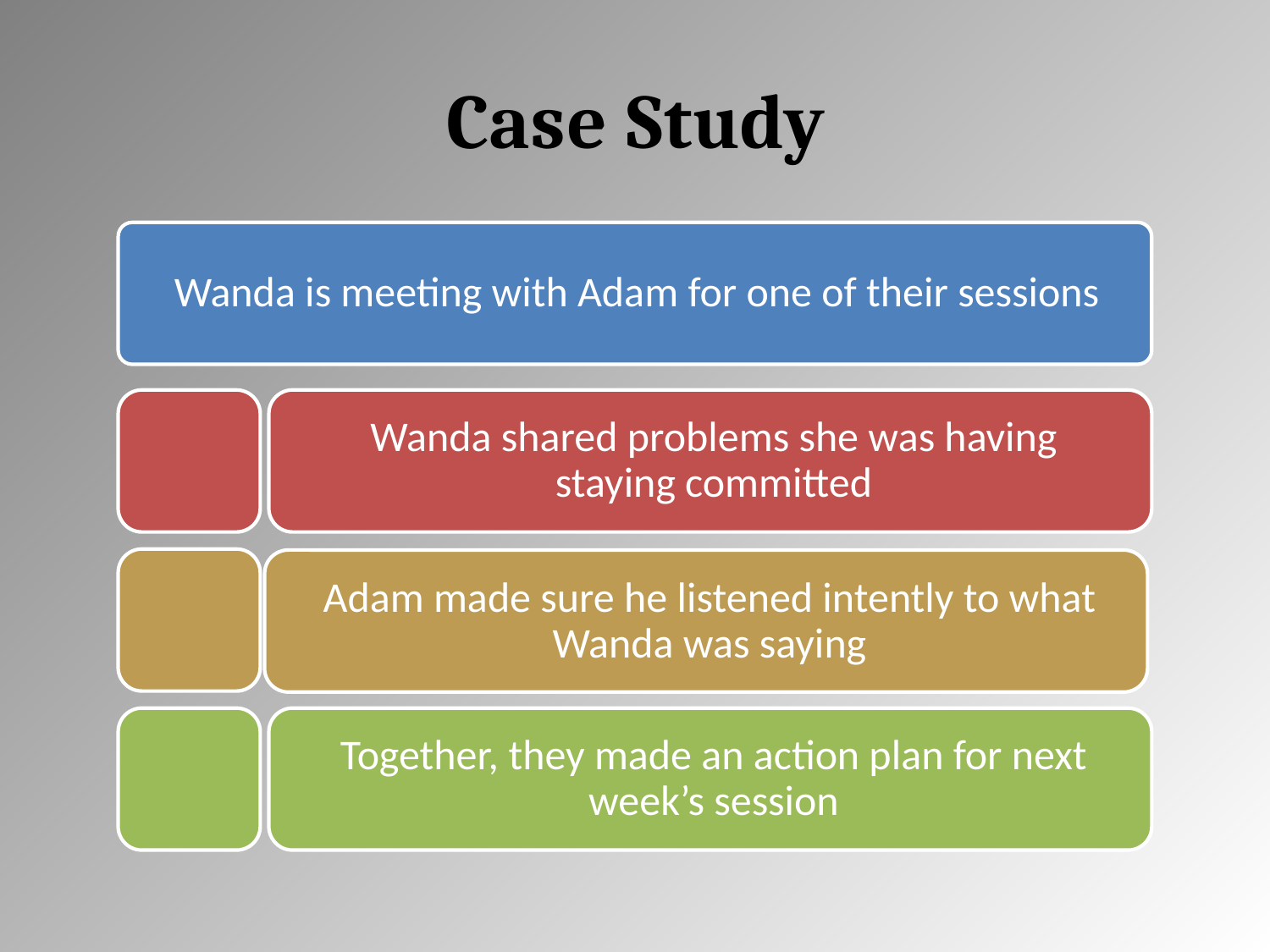

# Case Study
Wanda is meeting with Adam for one of their sessions
Wanda shared problems she was having staying committed
Adam made sure he listened intently to what Wanda was saying
Together, they made an action plan for next week’s session